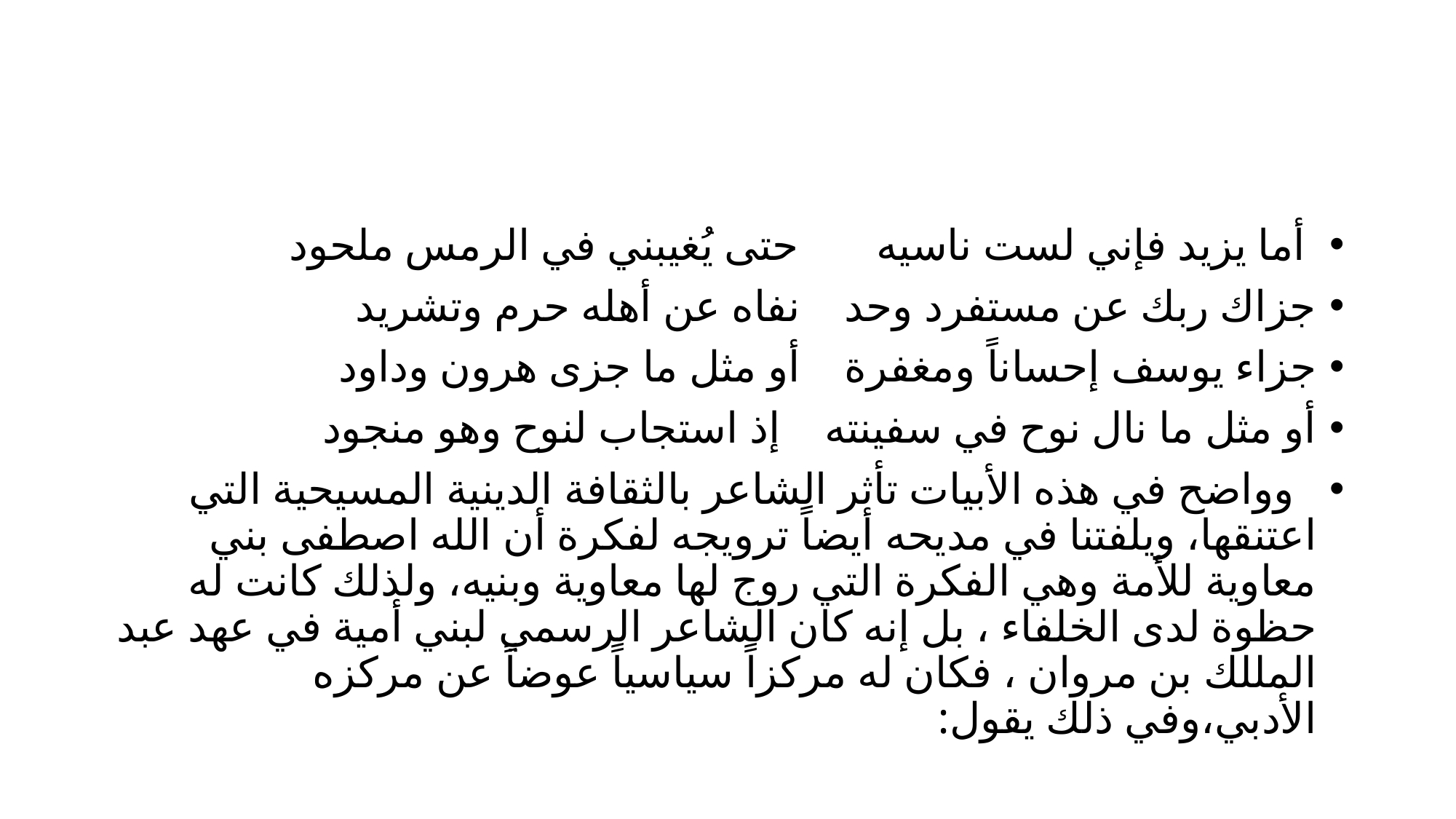

#
 أما يزيد فإني لست ناسيه       حتى يُغيبني في الرمس ملحود
جزاك ربك عن مستفرد وحد    نفاه عن أهله حرم وتشريد
جزاء يوسف إحساناً ومغفرة    أو مثل ما جزى هرون وداود
أو مثل ما نال نوح في سفينته    إذ استجاب لنوح وهو منجود
  وواضح في هذه الأبيات تأثر الشاعر بالثقافة الدينية المسيحية التي اعتنقها، ويلفتنا في مديحه أيضاً ترويجه لفكرة أن الله اصطفى بني معاوية للأمة وهي الفكرة التي روج لها معاوية وبنيه، ولذلك كانت له حظوة لدى الخلفاء ، بل إنه كان الشاعر الرسمي لبني أمية في عهد عبد المللك بن مروان ، فكان له مركزاً سياسياً عوضاً عن مركزه الأدبي،وفي ذلك يقول: